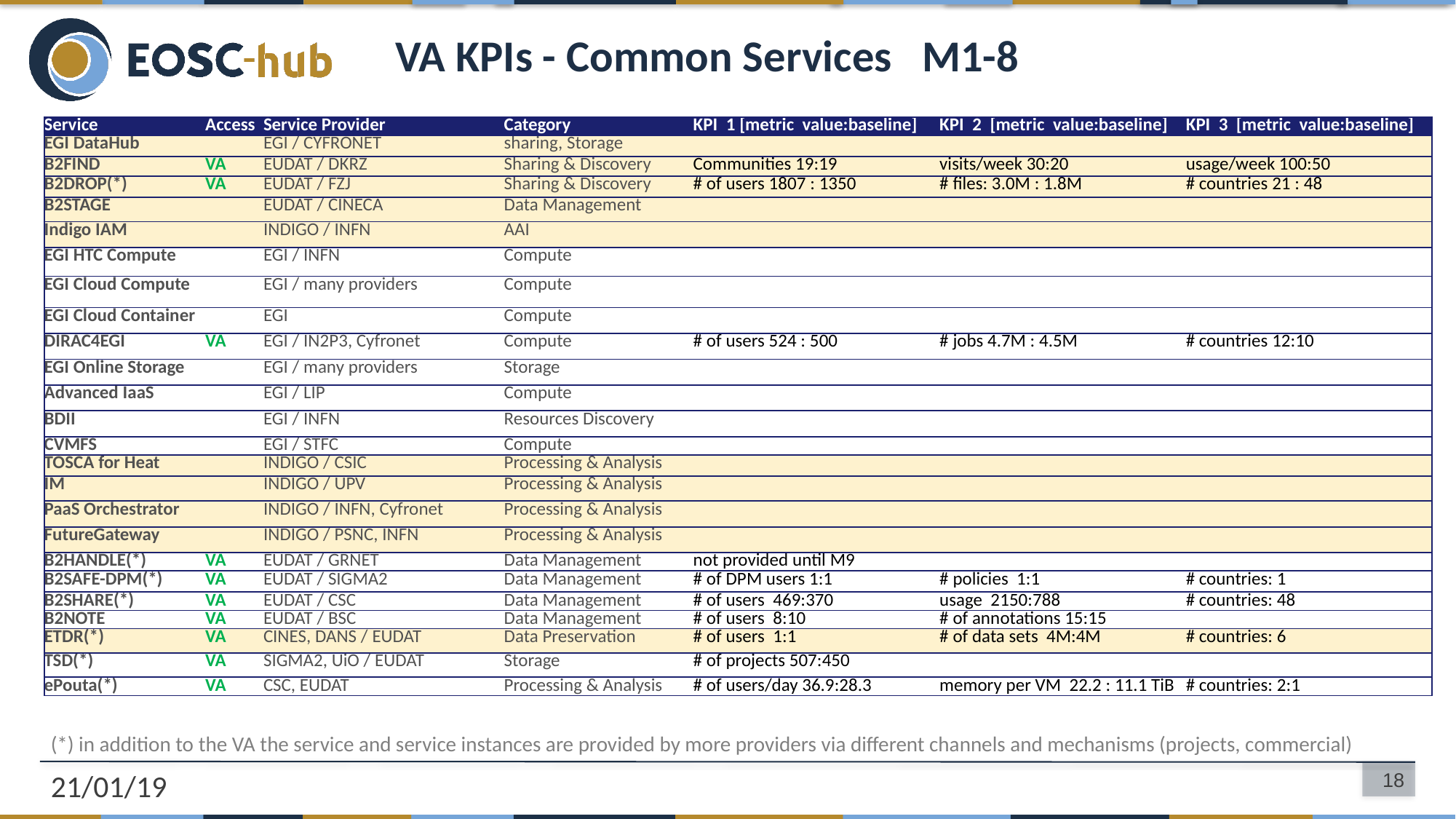

# VA KPIs - Common Services   M1-8
| Service | Access | Service Provider | Category | KPI 1 [metric value:baseline] | KPI 2 [metric value:baseline] | KPI 3 [metric value:baseline] |
| --- | --- | --- | --- | --- | --- | --- |
| EGI DataHub |  | EGI / CYFRONET | sharing, Storage |  |  |  |
| B2FIND | VA | EUDAT / DKRZ | Sharing & Discovery | Communities 19:19 | visits/week 30:20 | usage/week 100:50 |
| B2DROP(\*) | VA | EUDAT / FZJ | Sharing & Discovery | # of users 1807 : 1350 | # files: 3.0M : 1.8M | # countries 21 : 48 |
| B2STAGE |  | EUDAT / CINECA | Data Management |  |  |  |
| Indigo IAM |  | INDIGO / INFN | AAI |  |  |  |
| EGI HTC Compute |  | EGI / INFN | Compute |  |  |  |
| EGI Cloud Compute |  | EGI / many providers | Compute |  |  |  |
| EGI Cloud Container |  | EGI | Compute |  |  |  |
| DIRAC4EGI | VA | EGI / IN2P3, Cyfronet | Compute | # of users 524 : 500 | # jobs 4.7M : 4.5M | # countries 12:10 |
| EGI Online Storage |  | EGI / many providers | Storage |  |  |  |
| Advanced IaaS |  | EGI / LIP | Compute |  |  |  |
| BDII |  | EGI / INFN | Resources Discovery |  |  |  |
| CVMFS |  | EGI / STFC | Compute |  |  |  |
| TOSCA for Heat |  | INDIGO / CSIC | Processing & Analysis |  |  |  |
| IM |  | INDIGO / UPV | Processing & Analysis |  |  |  |
| PaaS Orchestrator |  | INDIGO / INFN, Cyfronet | Processing & Analysis |  |  |  |
| FutureGateway |  | INDIGO / PSNC, INFN | Processing & Analysis |  |  |  |
| B2HANDLE(\*) | VA | EUDAT / GRNET | Data Management | not provided until M9 |  |  |
| B2SAFE-DPM(\*) | VA | EUDAT / SIGMA2 | Data Management | # of DPM users 1:1 | # policies 1:1 | # countries: 1 |
| B2SHARE(\*) | VA | EUDAT / CSC | Data Management | # of users 469:370 | usage 2150:788 | # countries: 48 |
| B2NOTE | VA | EUDAT / BSC | Data Management | # of users 8:10 | # of annotations 15:15 |  |
| ETDR(\*) | VA | CINES, DANS / EUDAT | Data Preservation | # of users 1:1 | # of data sets 4M:4M | # countries: 6 |
| TSD(\*) | VA | SIGMA2, UiO / EUDAT | Storage | # of projects 507:450 |  |  |
| ePouta(\*) | VA | CSC, EUDAT | Processing & Analysis | # of users/day 36.9:28.3 | memory per VM 22.2 : 11.1 TiB | # countries: 2:1 |
(*) in addition to the VA the service and service instances are provided by more providers via different channels and mechanisms (projects, commercial)
21/01/19
18